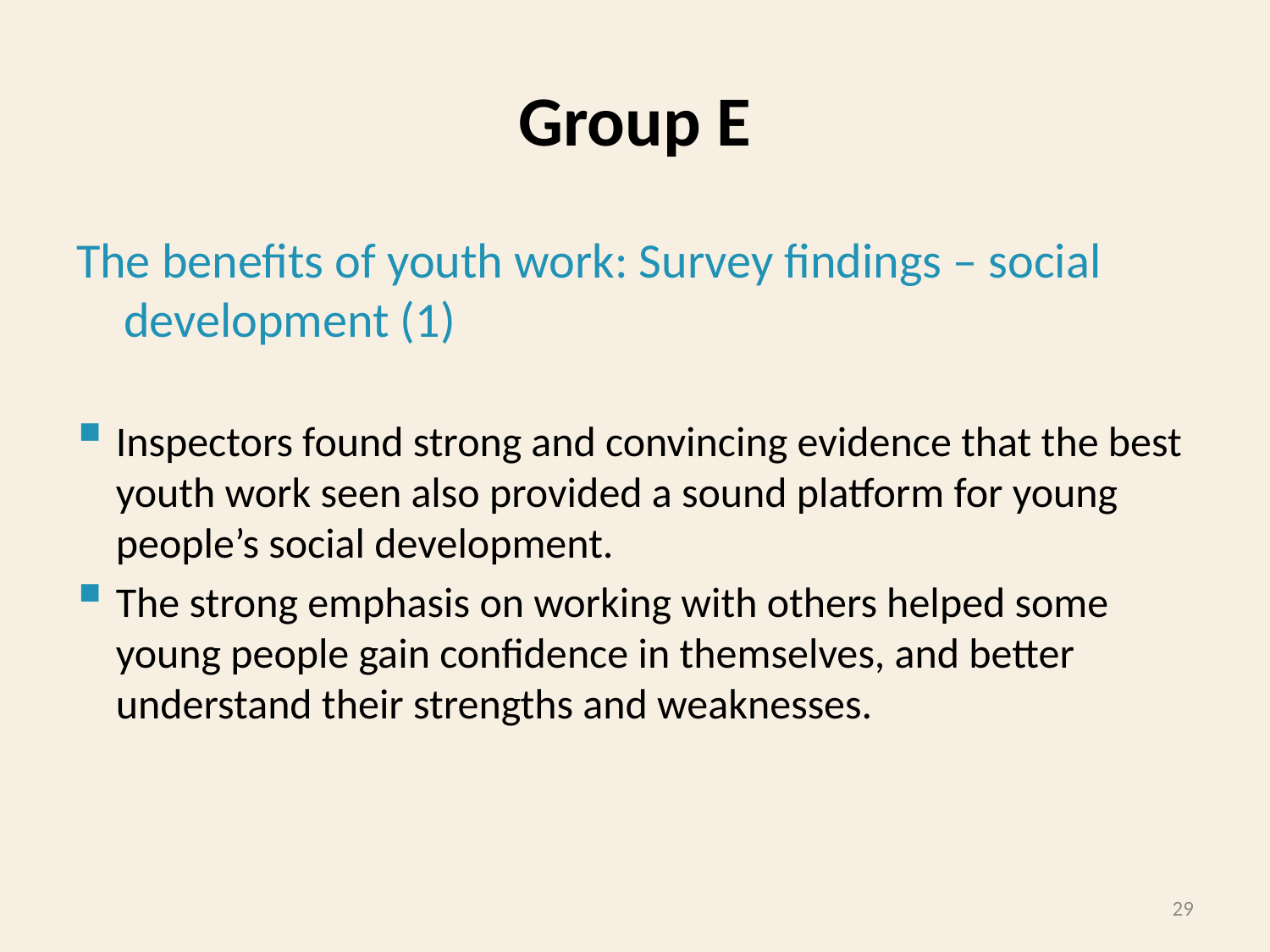

# Group E
The benefits of youth work: Survey findings – social development (1)

Inspectors found strong and convincing evidence that the best youth work seen also provided a sound platform for young people’s social development.
The strong emphasis on working with others helped some young people gain confidence in themselves, and better understand their strengths and weaknesses.
29